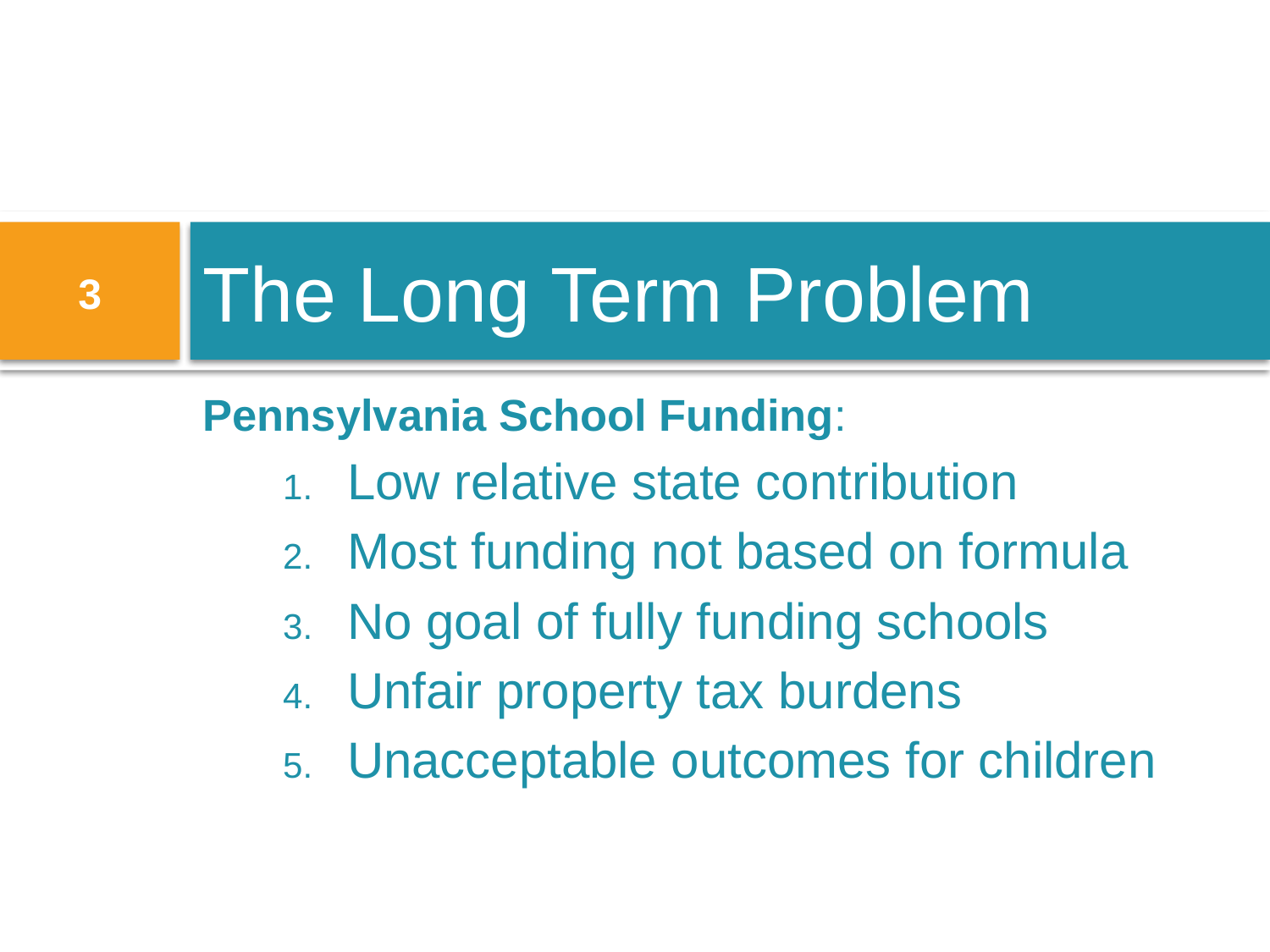

# The Long Term Problem
3
Pennsylvania School Funding:
Low relative state contribution
Most funding not based on formula
No goal of fully funding schools
Unfair property tax burdens
Unacceptable outcomes for children